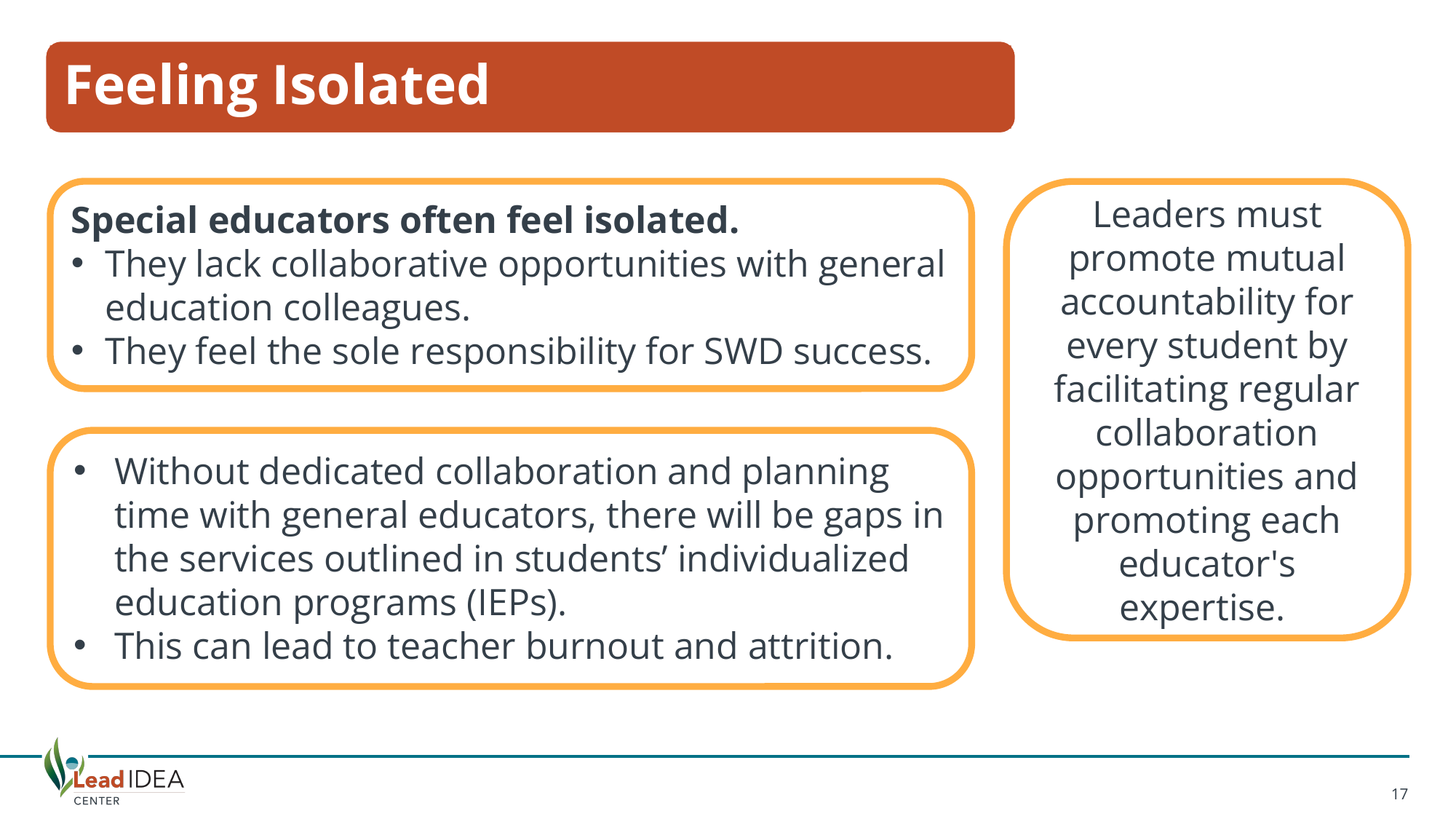

# Feeling Isolated

Feeling Isolated
Special educators often feel isolated.
They lack collaborative opportunities with general education colleagues.
They feel the sole responsibility for SWD success.
Leaders must promote mutual accountability for every student by facilitating regular collaboration opportunities and promoting each educator's expertise.
Without dedicated collaboration and planning time with general educators, there will be gaps in the services outlined in students’ individualized education programs (IEPs).
This can lead to teacher burnout and attrition.

17